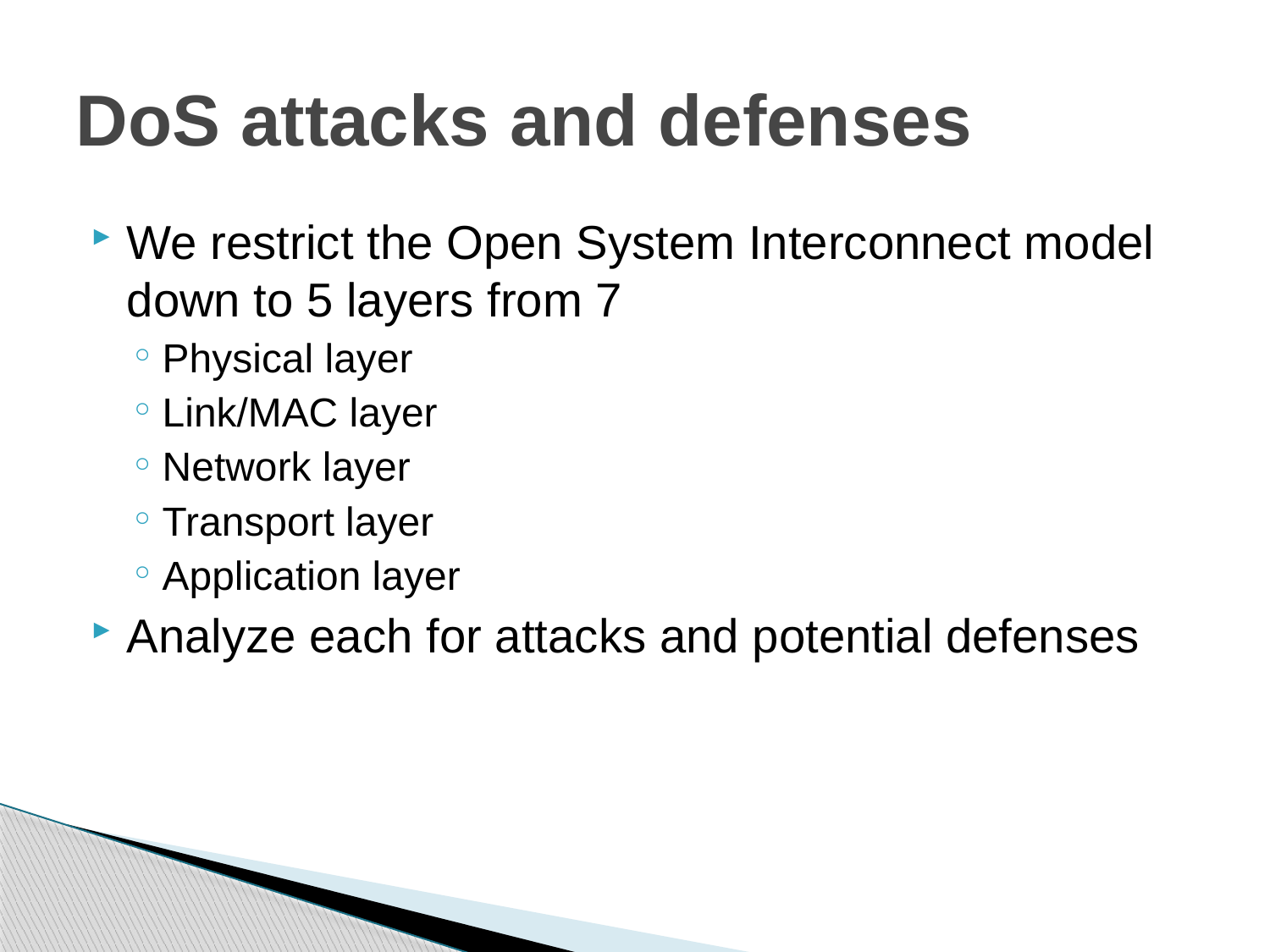

# DoS attacks and defenses
We restrict the Open System Interconnect model down to 5 layers from 7
Physical layer
Link/MAC layer
Network layer
Transport layer
Application layer
Analyze each for attacks and potential defenses